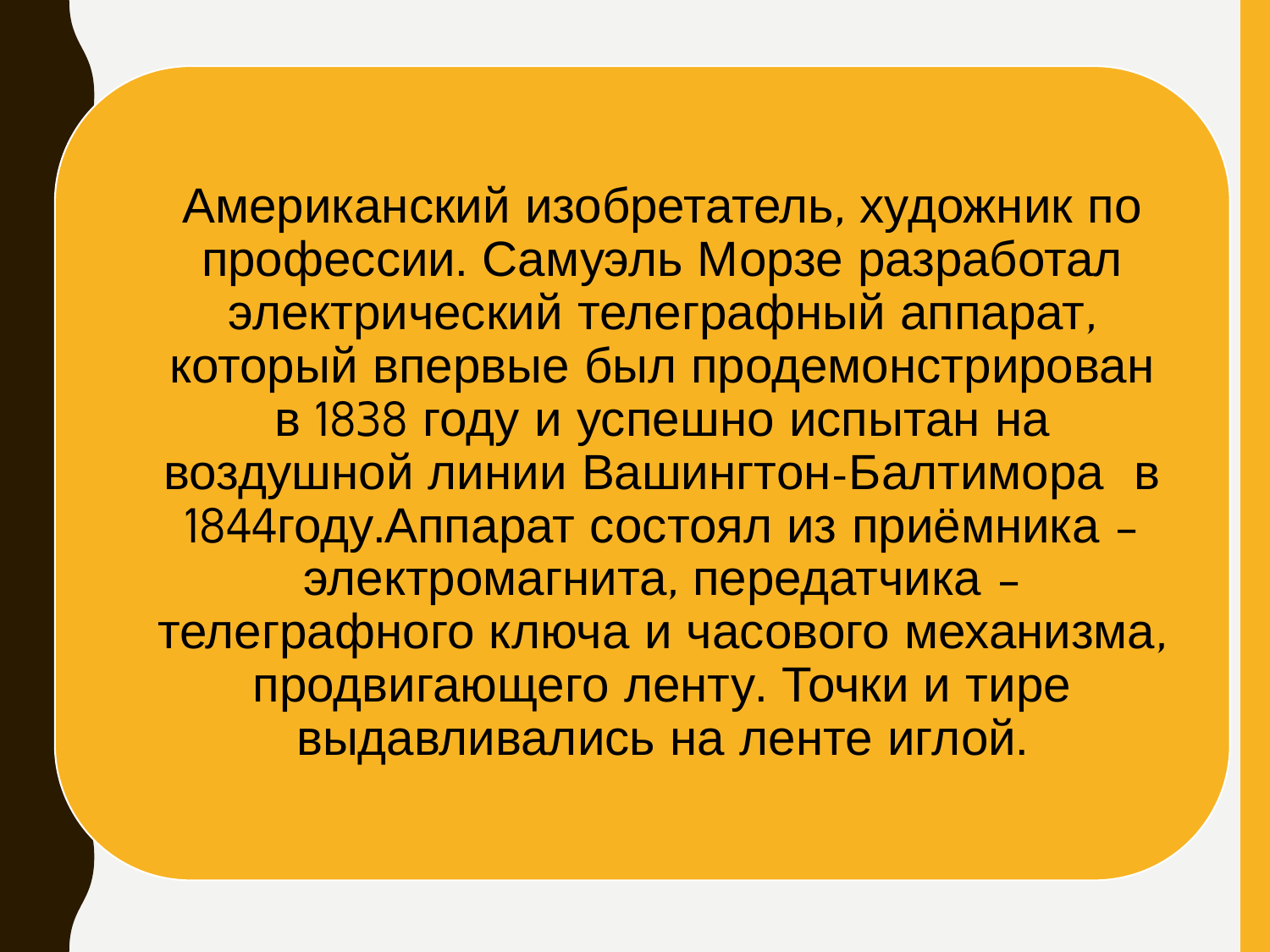

Американский изобретатель, художник по профессии. Самуэль Морзе разработал электрический телеграфный аппарат, который впервые был продемонстрирован в 1838 году и успешно испытан на воздушной линии Вашингтон-Балтимора  в 1844году.Аппарат состоял из приёмника –электромагнита, передатчика –телеграфного ключа и часового механизма, продвигающего ленту. Точки и тире выдавливались на ленте иглой.